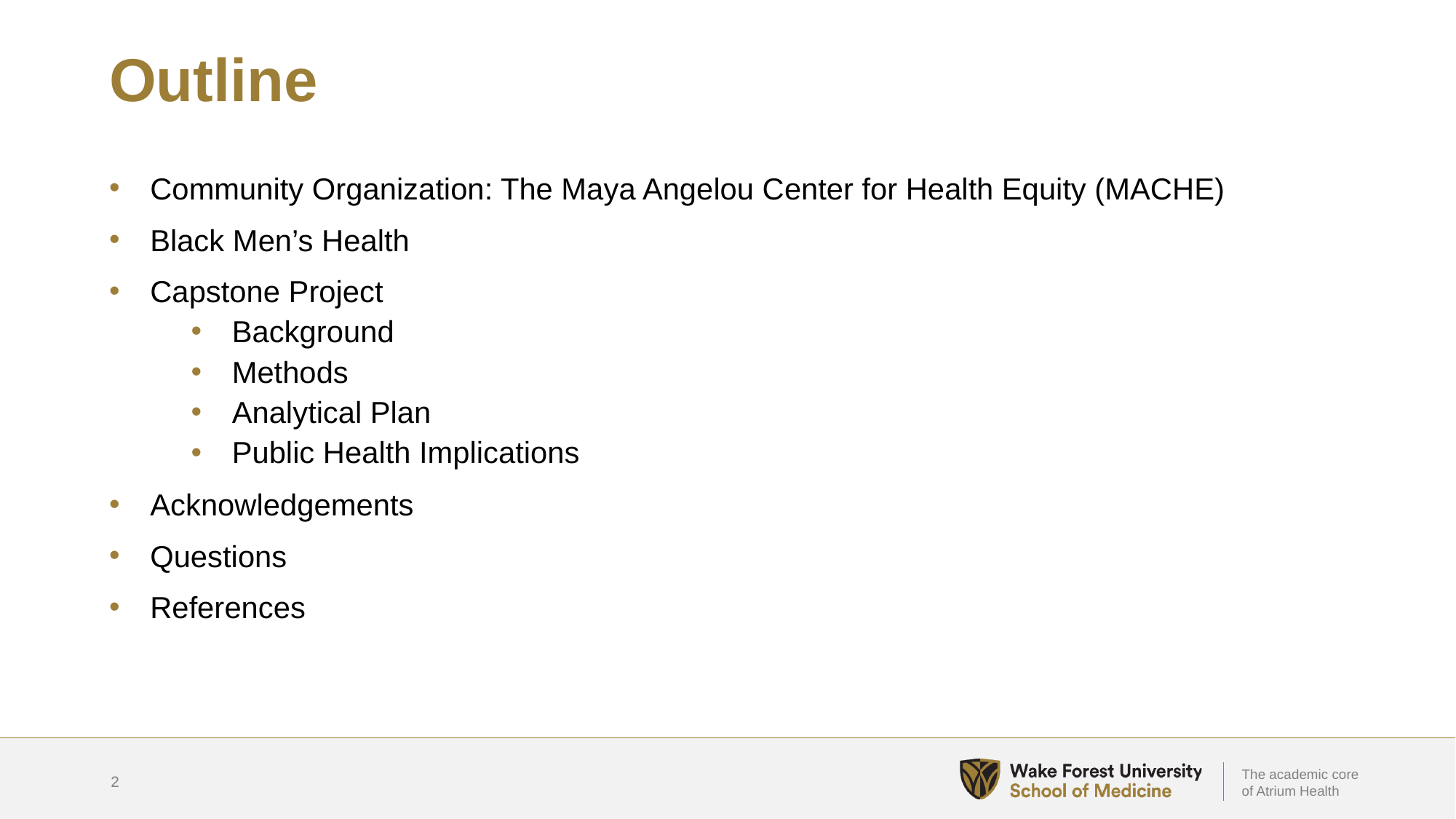

# Outline
Community Organization: The Maya Angelou Center for Health Equity (MACHE)
Black Men’s Health
Capstone Project
Background
Methods
Analytical Plan
Public Health Implications
Acknowledgements
Questions
References

2